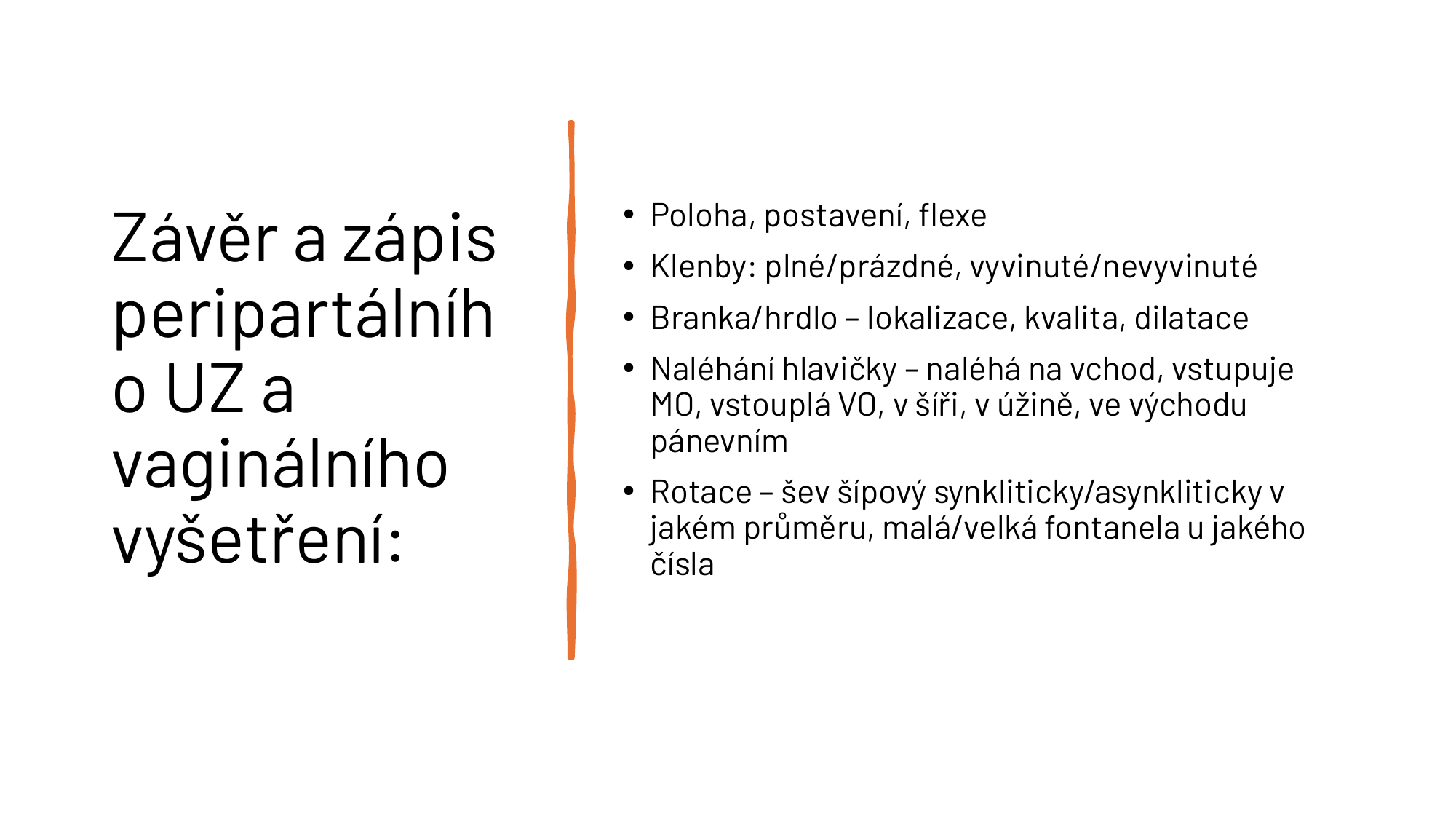

# Závěr a zápis peripartálního UZ a vaginálního vyšetření:
Poloha, postavení, flexe
Klenby: plné/prázdné, vyvinuté/nevyvinuté
Branka/hrdlo – lokalizace, kvalita, dilatace
Naléhání hlavičky – naléhá na vchod, vstupuje MO, vstouplá VO, v šíři, v úžině, ve východu pánevním
Rotace – šev šípový synkliticky/asynkliticky v jakém průměru, malá/velká fontanela u jakého čísla